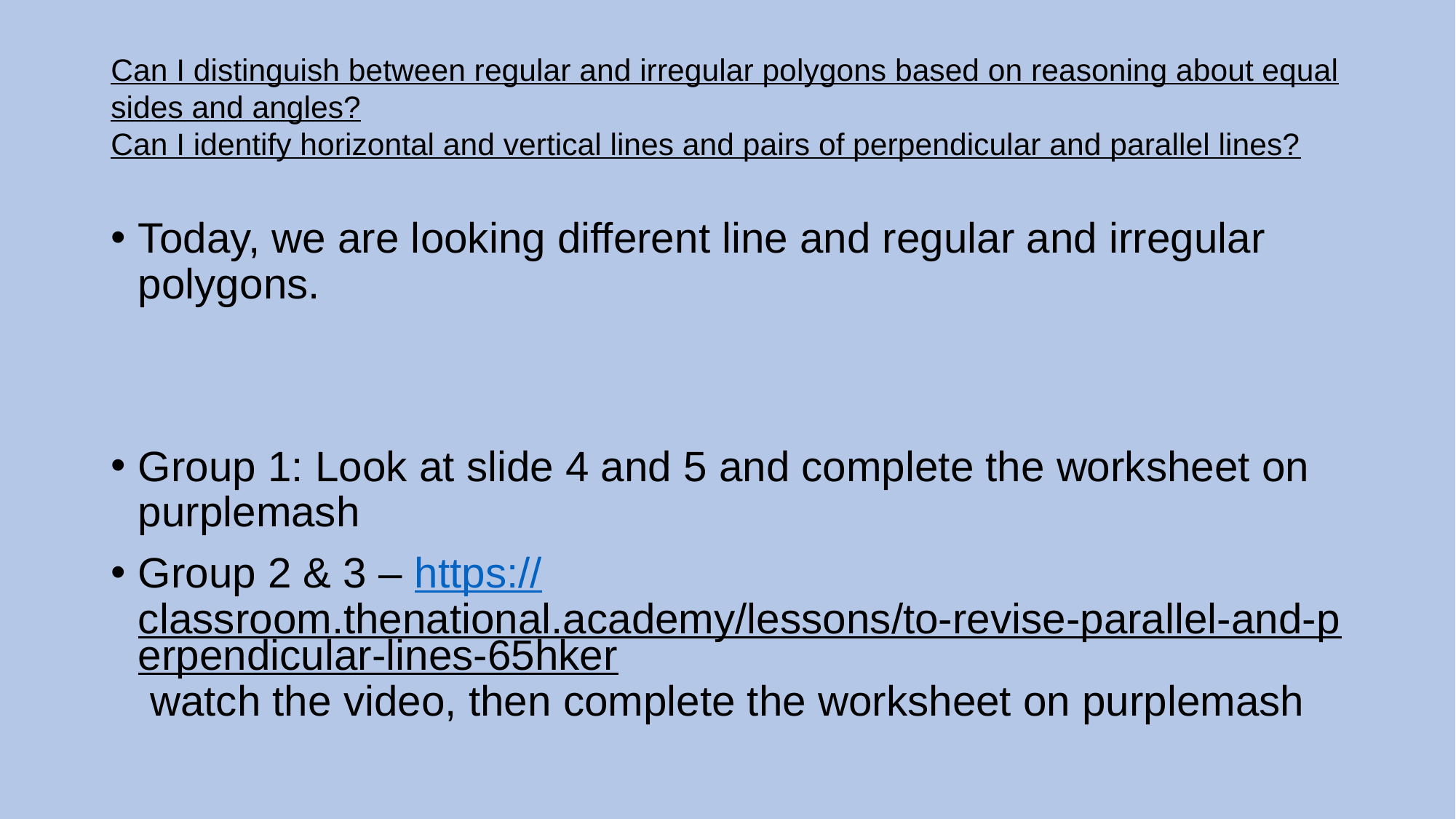

# Can I distinguish between regular and irregular polygons based on reasoning about equal sides and angles? Can I identify horizontal and vertical lines and pairs of perpendicular and parallel lines?
Today, we are looking different line and regular and irregular polygons.

Group 1: Look at slide 4 and 5 and complete the worksheet on purplemash
Group 2 & 3 – https://classroom.thenational.academy/lessons/to-revise-parallel-and-perpendicular-lines-65hker watch the video, then complete the worksheet on purplemash